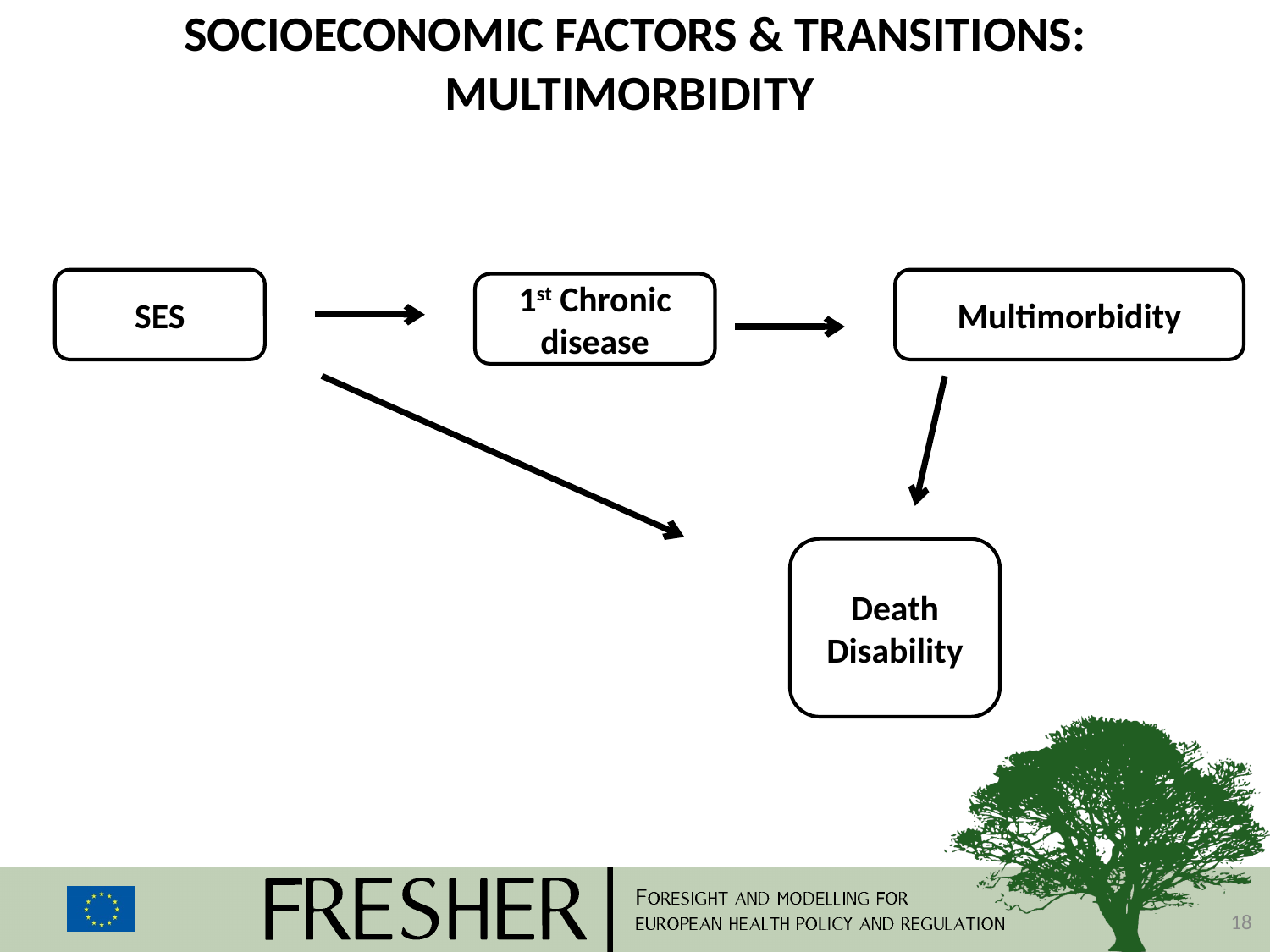

# Socioeconomic factors & transitions: multimorbidity
SES
Multimorbidity
1st Chronic disease
Death
Disability
18